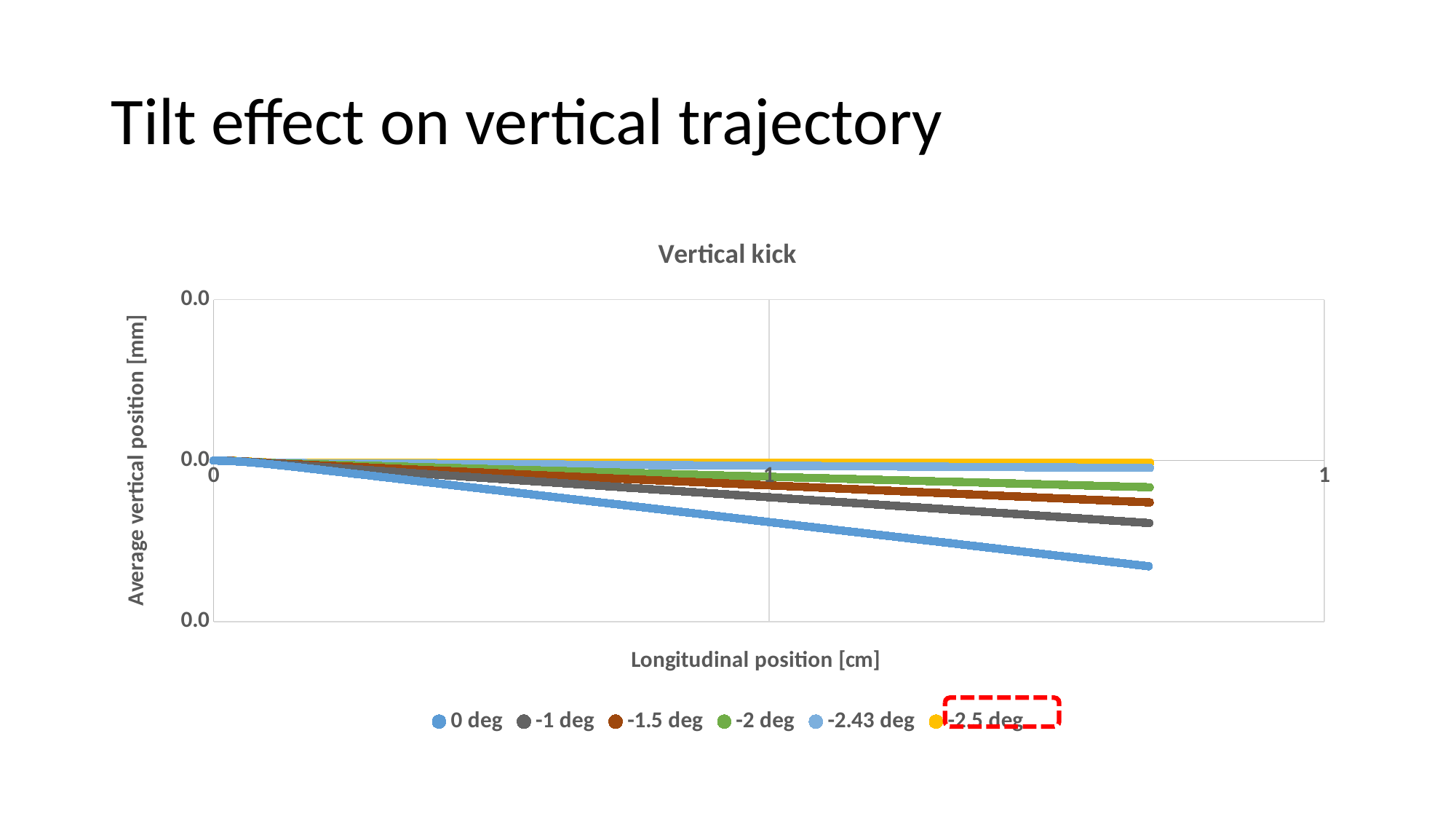

# Tilt effect on vertical trajectory

### Chart: Vertical kick

| Category | 0 deg | -1 deg | -1.5 deg | -2 deg | -2.43 deg | -2.5 deg |
|---|---|---|---|---|---|---|